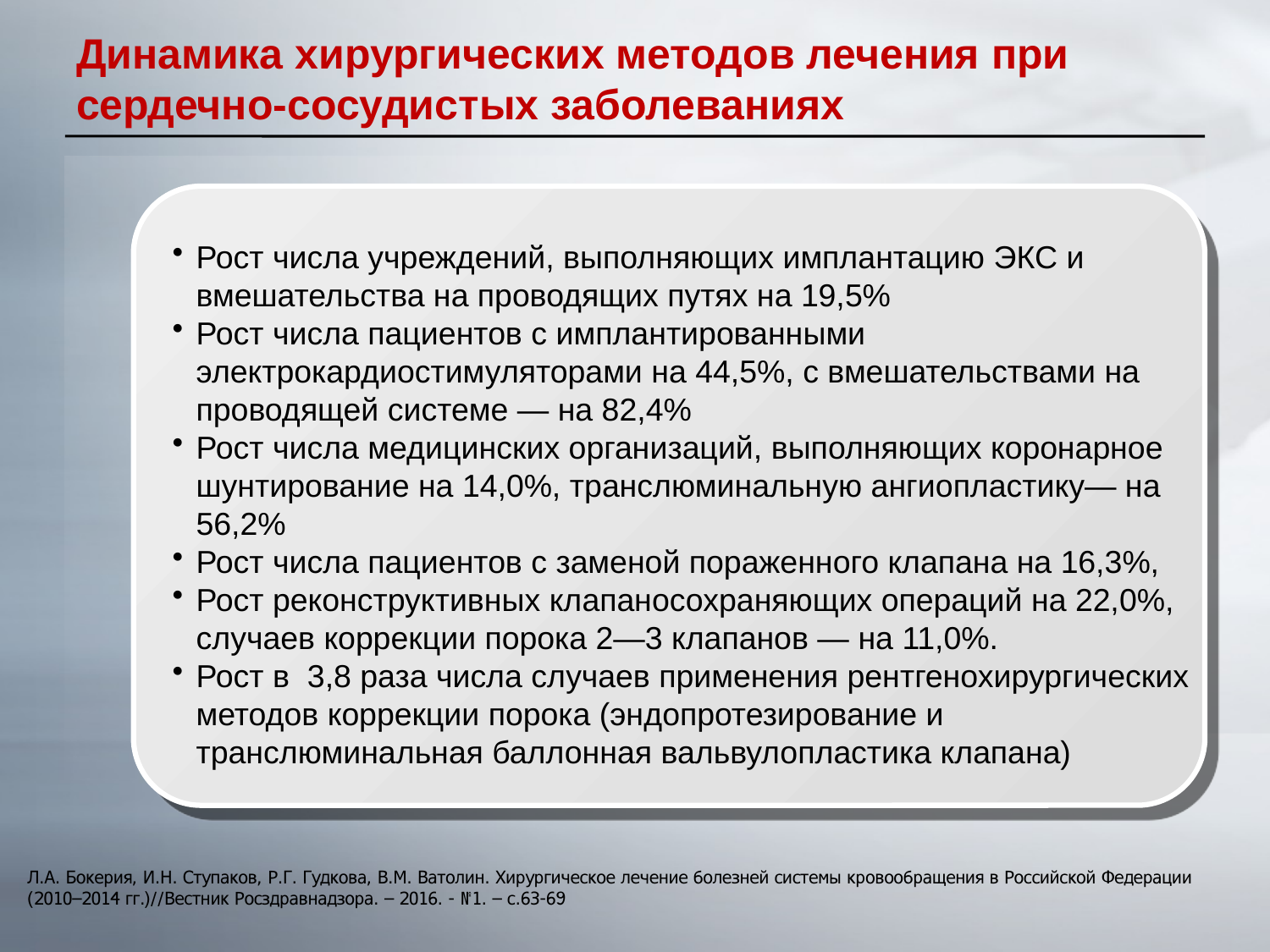

# Динамика хирургических методов лечения при сердечно-сосудистых заболеваниях

Рост числа учреждений, выполняющих имплантацию ЭКС и вмешательства на проводящих путях на 19,5%
Рост числа пациентов с имплантированными электрокардиостимуляторами на 44,5%, с вмешательствами на проводящей системе — на 82,4%
Рост числа медицинских организаций, выполняющих коронарное шунтирование на 14,0%, транслюминальную ангиопластику— на 56,2%
Рост числа пациентов с заменой пораженного клапана на 16,3%,
Рост реконструктивных клапаносохраняющих операций на 22,0%, случаев коррекции порока 2—3 клапанов — на 11,0%.
Рост в  3,8 раза числа случаев применения рентгенохирургических методов коррекции порока (эндопротезирование и транслюминальная баллонная вальвулопластика клапана)

Л.А. Бокерия, И.Н. Ступаков, Р.Г. Гудкова, В.М. Ватолин. Хирургическое лечение болезней системы кровообращения в Российской Федерации (2010–2014 гг.)//Вестник Росздравнадзора. – 2016. - №1. – с.63-69